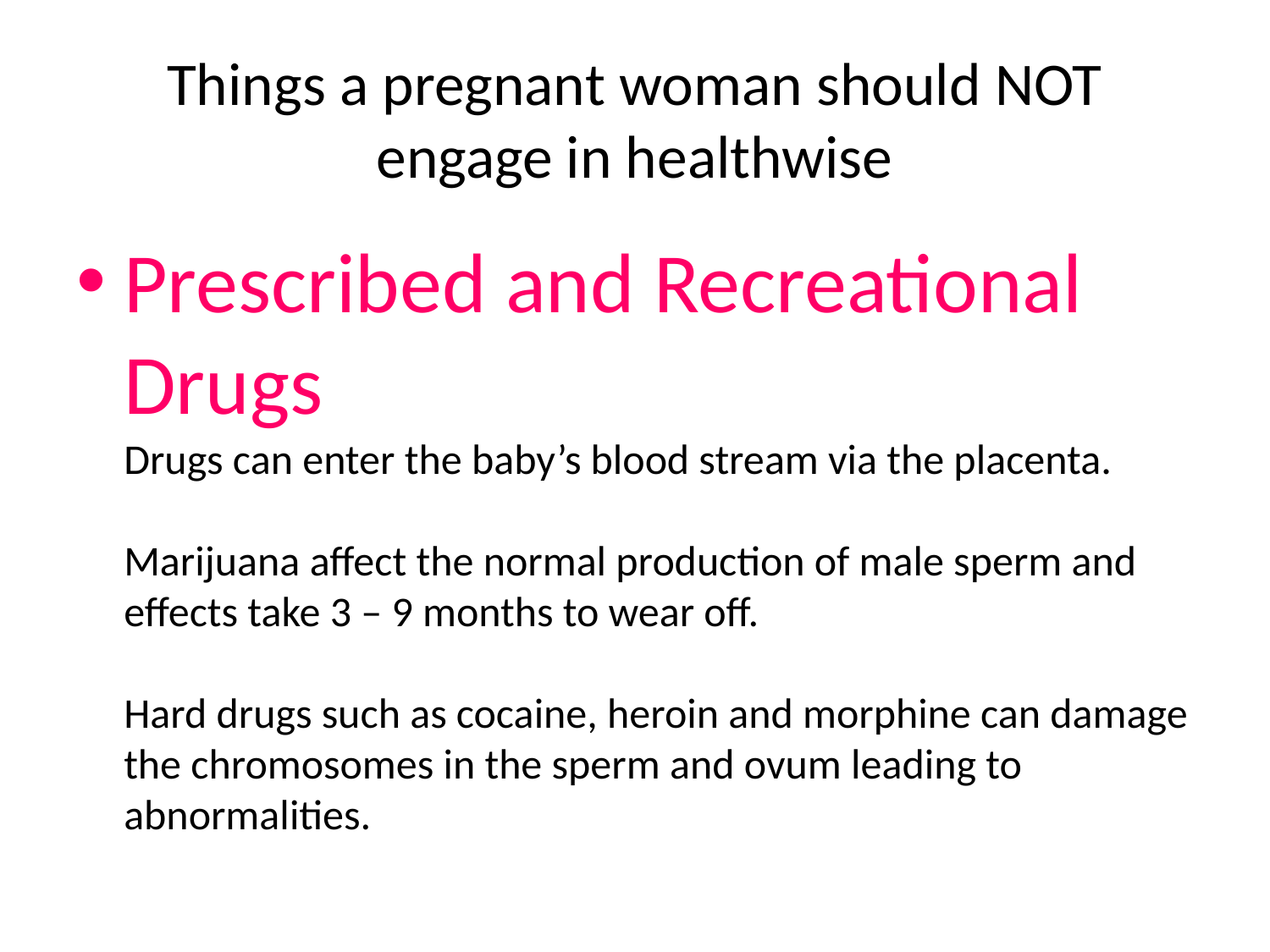

# Things a pregnant woman should NOT engage in healthwise
Prescribed and Recreational Drugs
Drugs can enter the baby’s blood stream via the placenta.
Marijuana affect the normal production of male sperm and effects take 3 – 9 months to wear off.
Hard drugs such as cocaine, heroin and morphine can damage the chromosomes in the sperm and ovum leading to abnormalities.